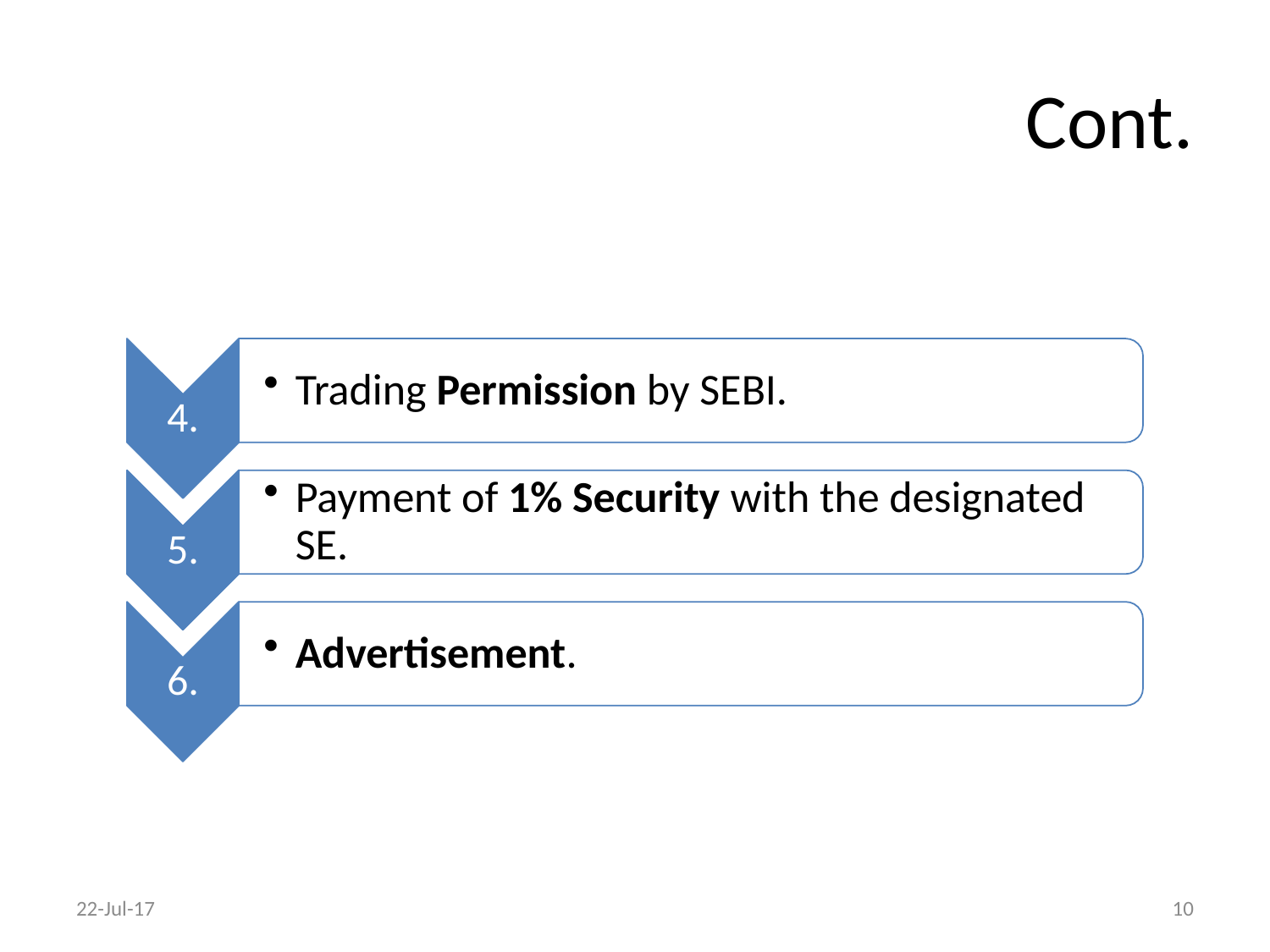

# Cont.
4.
Trading Permission by SEBI.
5.
Payment of 1% Security with the designated SE.
6.
Advertisement.
22-Jul-17
10